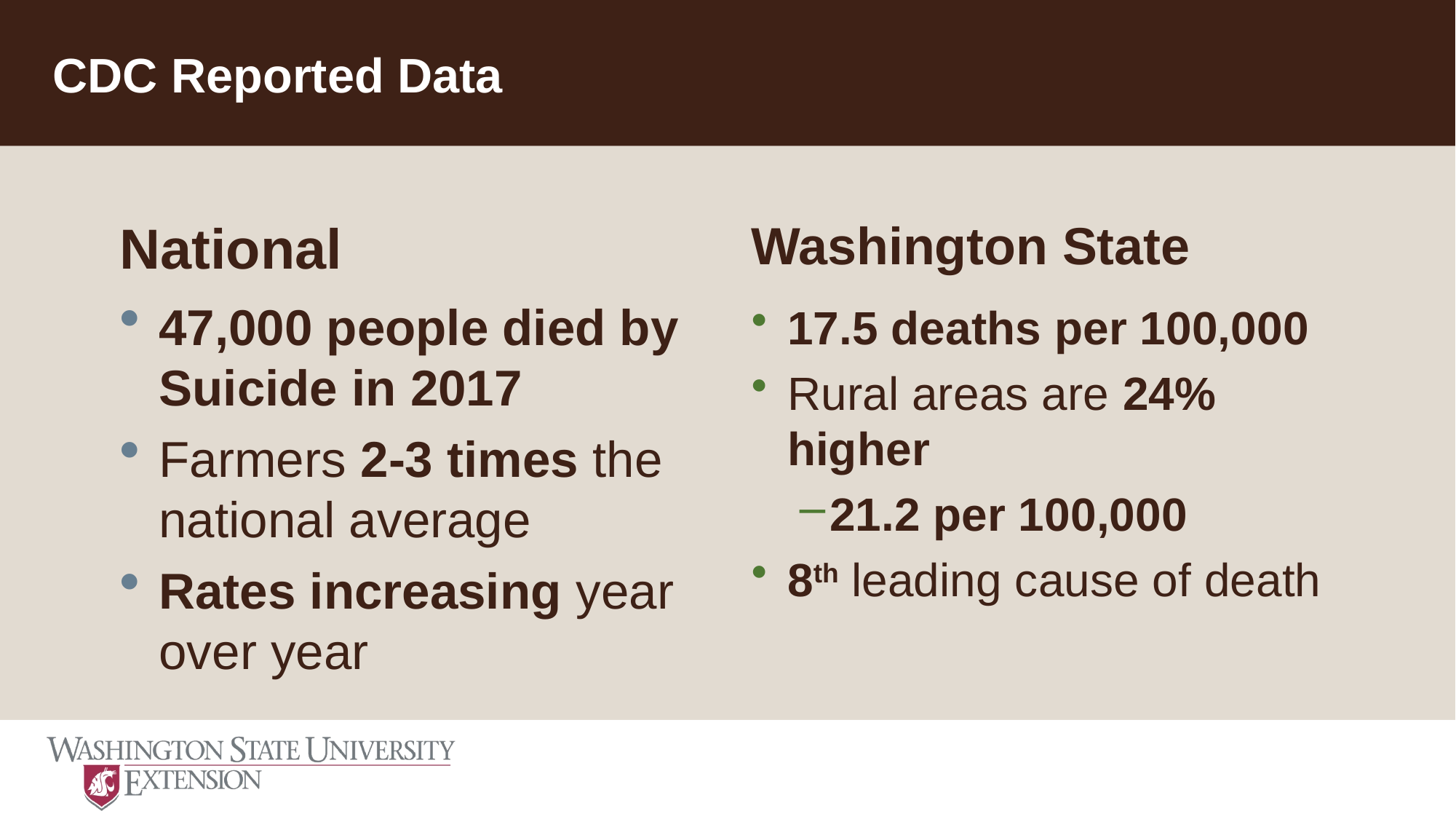

# CDC Reported Data
National
47,000 people died by Suicide in 2017
Farmers 2-3 times the national average
Rates increasing year over year

Washington State
17.5 deaths per 100,000
Rural areas are 24% higher
21.2 per 100,000
8th leading cause of death